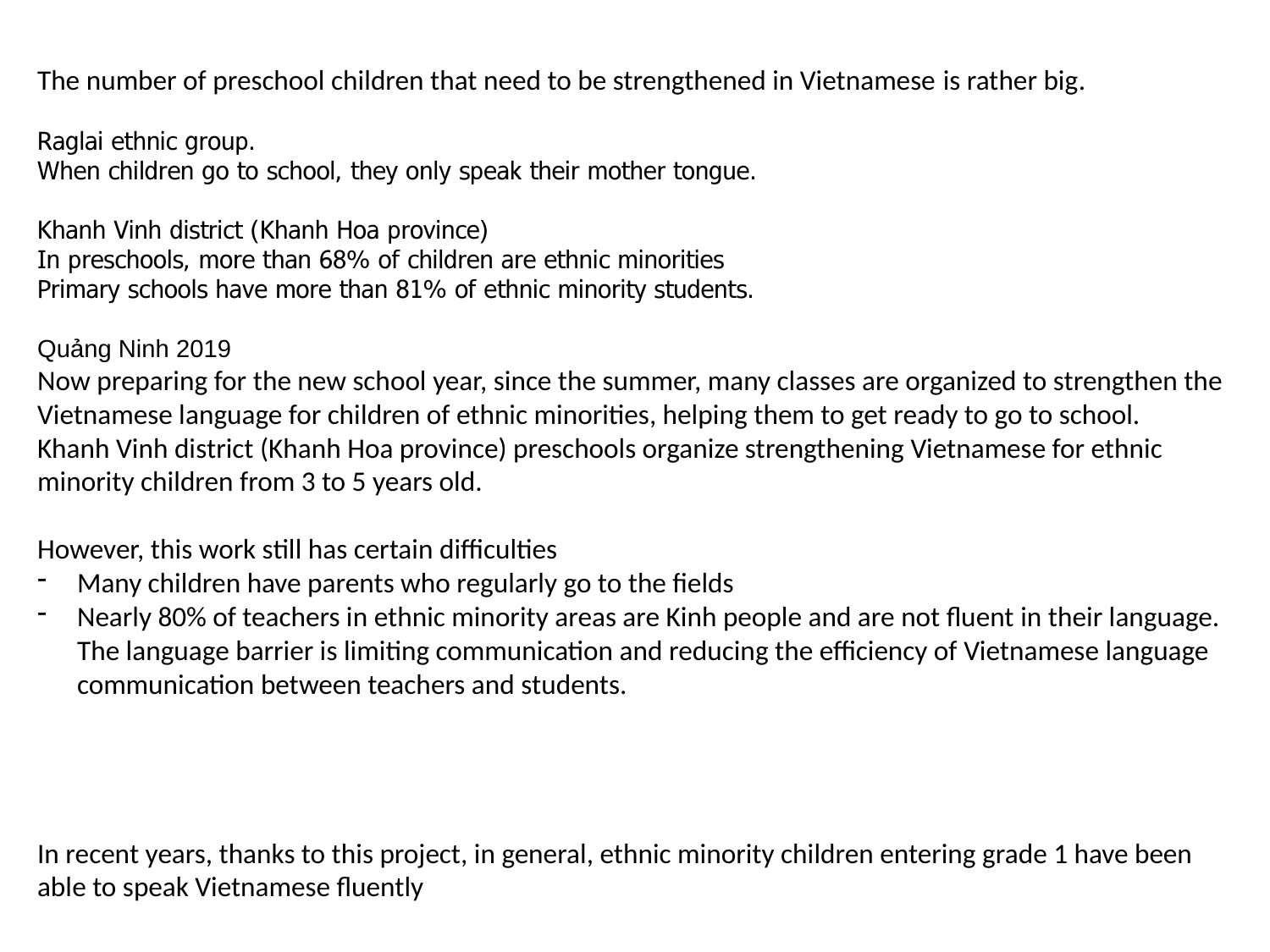

The number of preschool children that need to be strengthened in Vietnamese is rather big.

Raglai ethnic group.
When children go to school, they only speak their mother tongue.

Khanh Vinh district (Khanh Hoa province)
In preschools, more than 68% of children are ethnic minorities
Primary schools have more than 81% of ethnic minority students.

Quảng Ninh 2019
Now preparing for the new school year, since the summer, many classes are organized to strengthen the Vietnamese language for children of ethnic minorities, helping them to get ready to go to school.
Khanh Vinh district (Khanh Hoa province) preschools organize strengthening Vietnamese for ethnic minority children from 3 to 5 years old.

However, this work still has certain difficulties
Many children have parents who regularly go to the fields
Nearly 80% of teachers in ethnic minority areas are Kinh people and are not fluent in their language. The language barrier is limiting communication and reducing the efficiency of Vietnamese language communication between teachers and students.

In recent years, thanks to this project, in general, ethnic minority children entering grade 1 have been able to speak Vietnamese fluently